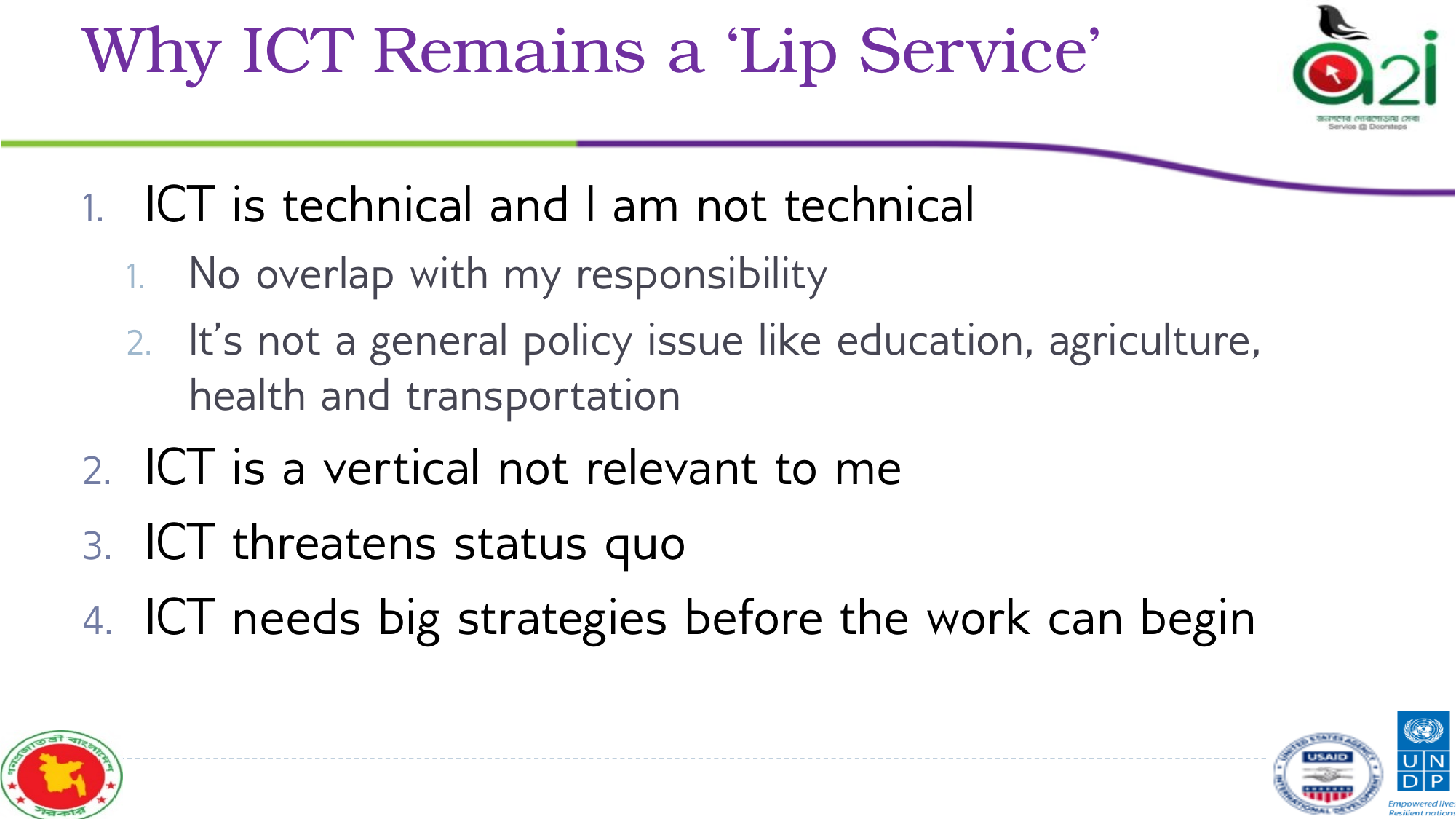

# Why ICT Remains a ‘Lip Service’
ICT is technical and I am not technical
No overlap with my responsibility
It’s not a general policy issue like education, agriculture, health and transportation
ICT is a vertical not relevant to me
ICT threatens status quo
ICT needs big strategies before the work can begin